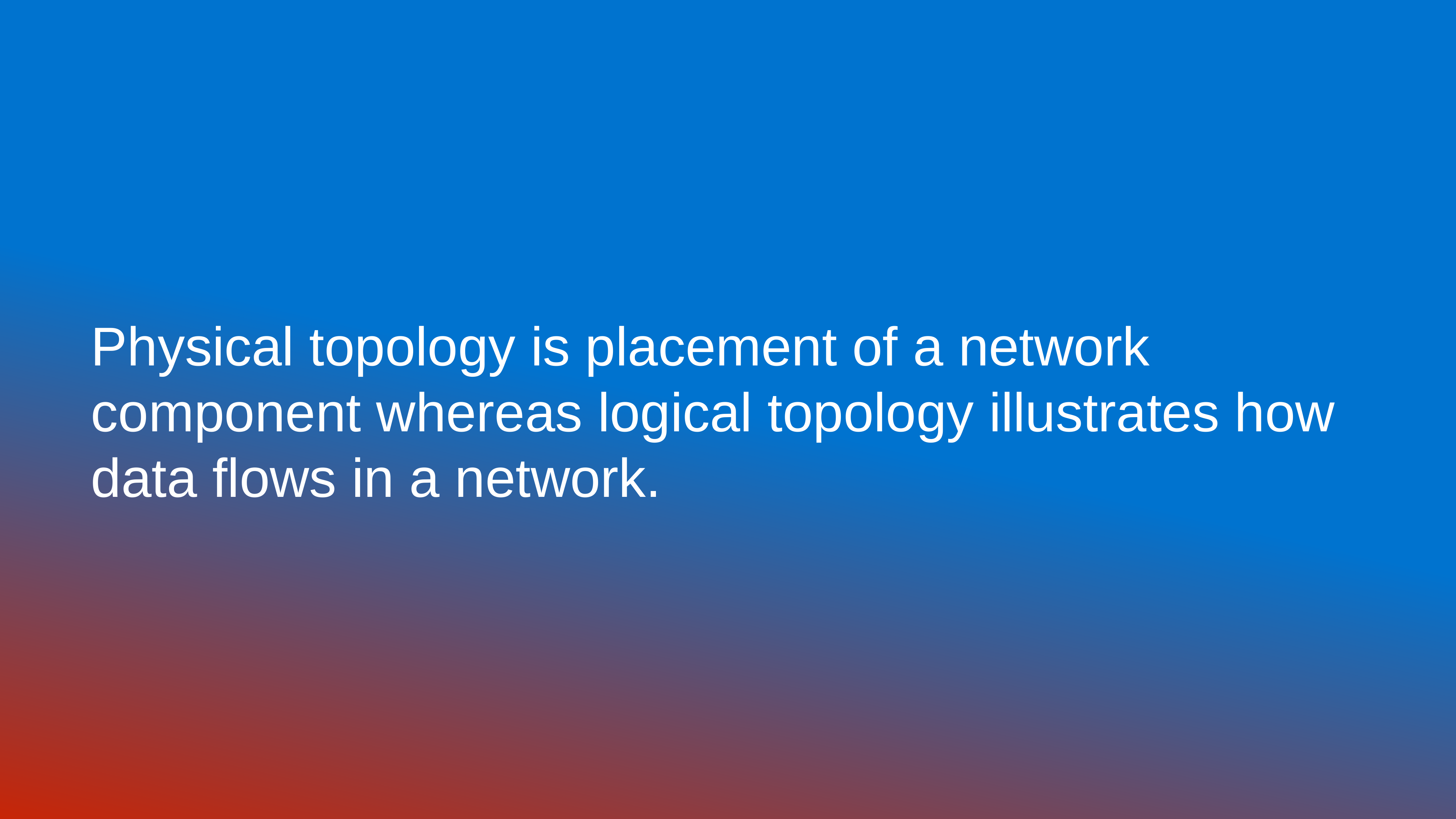

# Physical topology is placement of a network component whereas logical topology illustrates how data flows in a network.